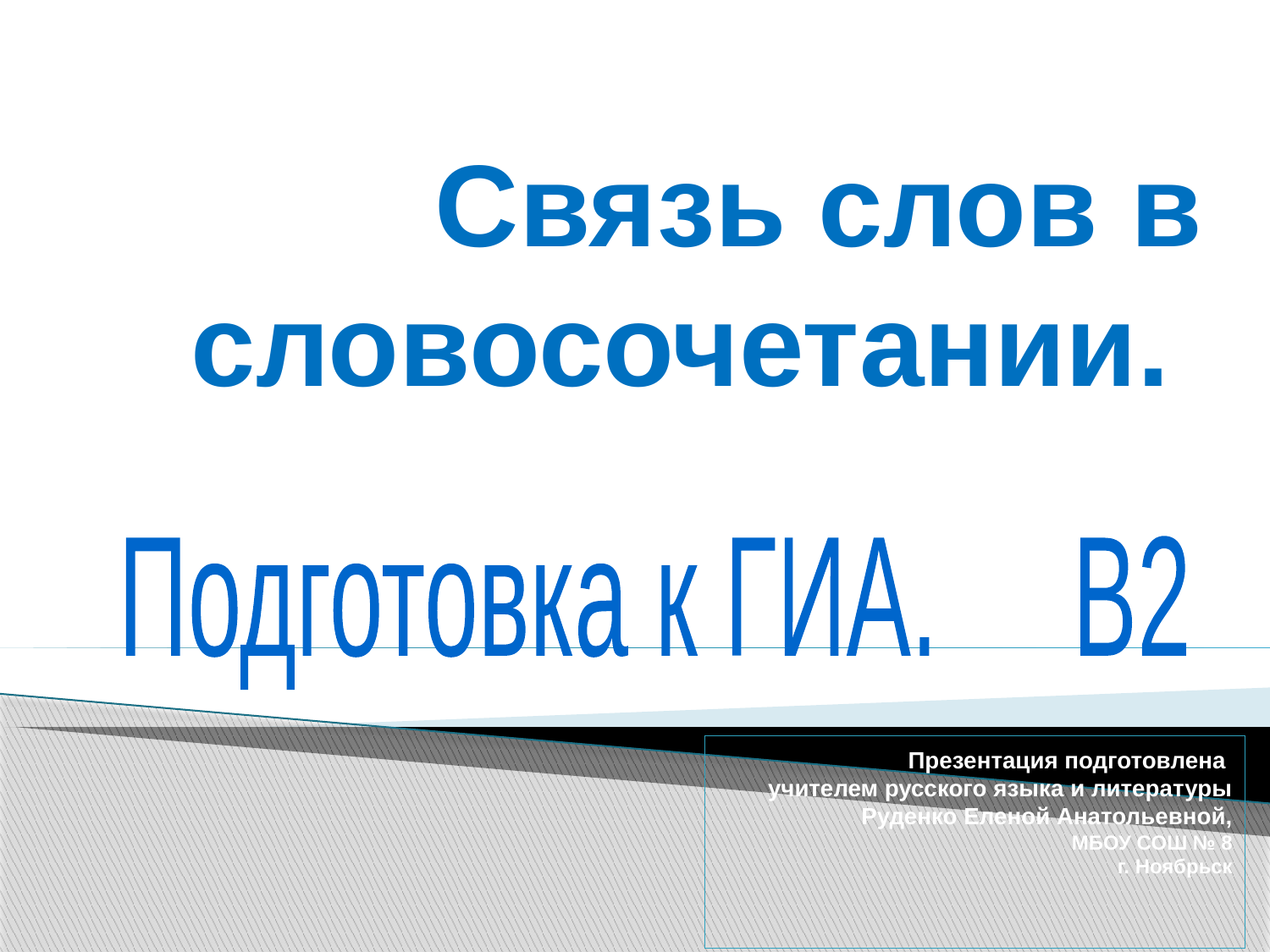

# Связь слов в словосочетании.

Подготовка к ГИА.     В2
Презентация подготовлена
учителем русского языка и литературы
 Руденко Еленой Анатольевной,
 МБОУ СОШ № 8
 г. Ноябрьск